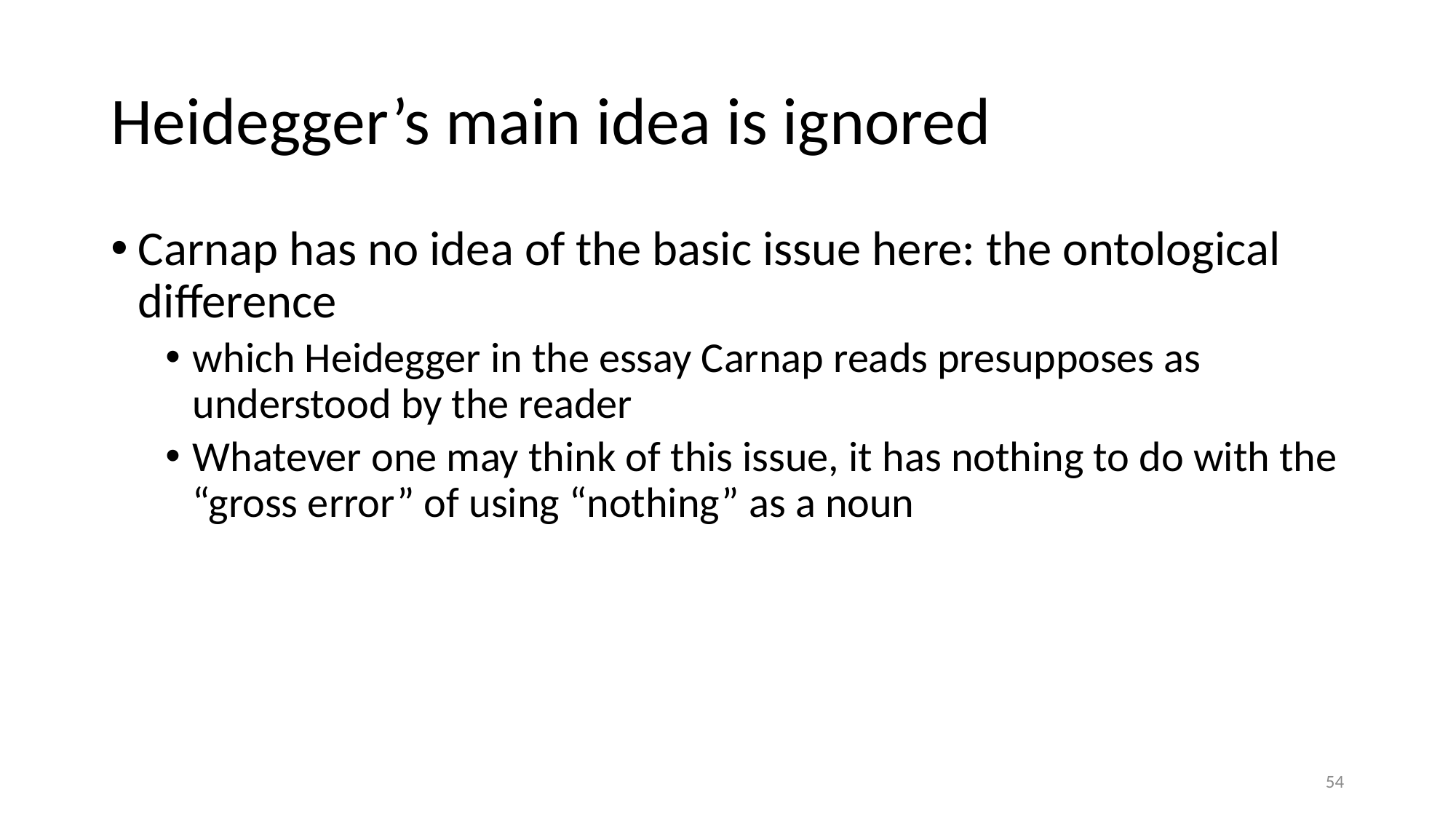

# Heidegger’s main idea is ignored
Carnap has no idea of the basic issue here: the ontological difference
which Heidegger in the essay Carnap reads presupposes as understood by the reader
Whatever one may think of this issue, it has nothing to do with the “gross error” of using “nothing” as a noun
54